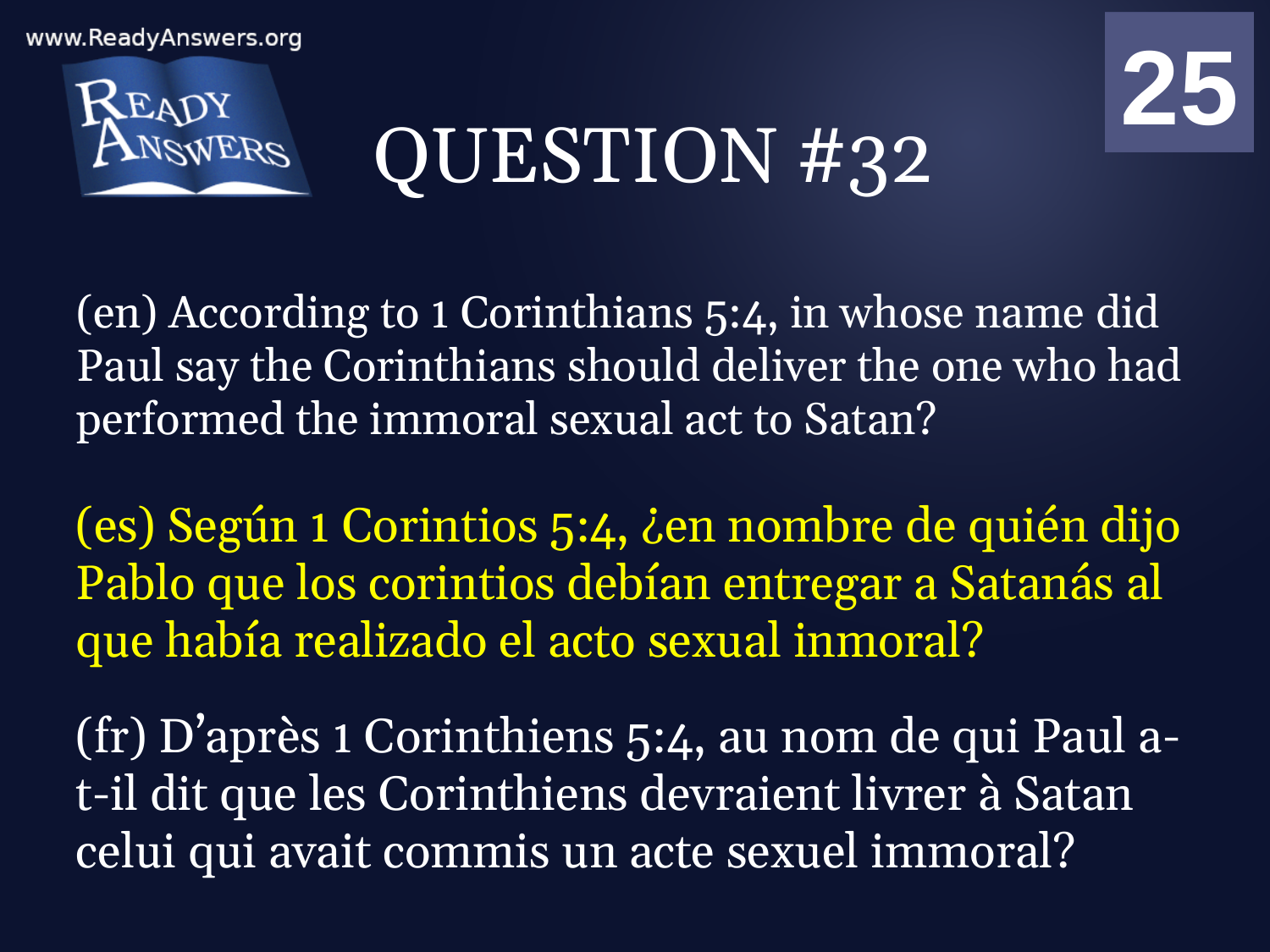

01
02
03
04
05
06
07
08
09
10
11
12
13
14
15
16
17
18
19
20
21
22
23
24
25
00
# QUESTION #32
(en) According to 1 Corinthians 5:4, in whose name did Paul say the Corinthians should deliver the one who had performed the immoral sexual act to Satan?
(es) Según 1 Corintios 5:4, ¿en nombre de quién dijo Pablo que los corintios debían entregar a Satanás al que había realizado el acto sexual inmoral?
(fr) D’après 1 Corinthiens 5:4, au nom de qui Paul a-t-il dit que les Corinthiens devraient livrer à Satan celui qui avait commis un acte sexuel immoral?